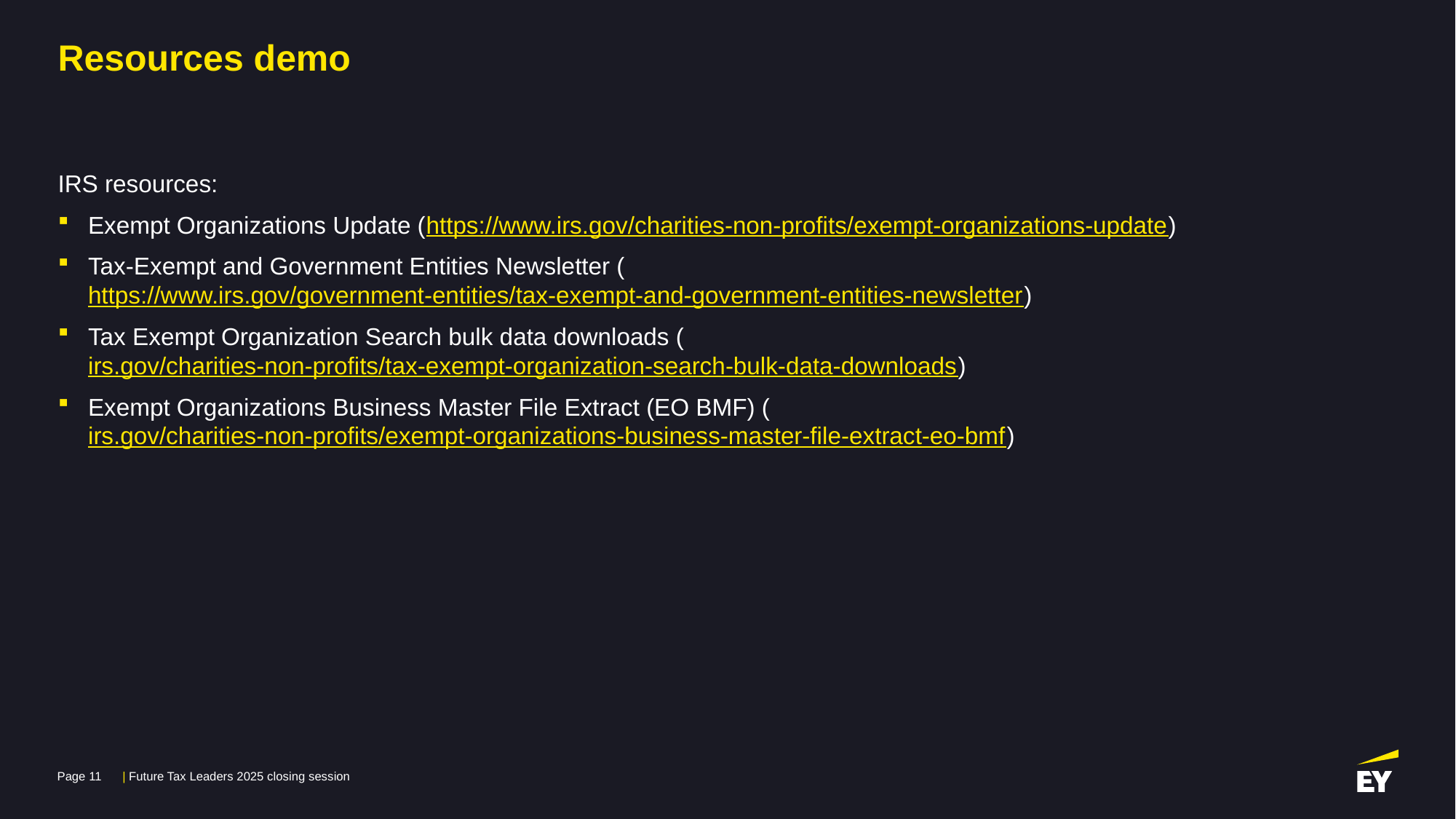

# Resources demo
IRS resources:
Exempt Organizations Update (https://www.irs.gov/charities-non-profits/exempt-organizations-update)
Tax-Exempt and Government Entities Newsletter (https://www.irs.gov/government-entities/tax-exempt-and-government-entities-newsletter)
Tax Exempt Organization Search bulk data downloads (irs.gov/charities-non-profits/tax-exempt-organization-search-bulk-data-downloads)
Exempt Organizations Business Master File Extract (EO BMF) (irs.gov/charities-non-profits/exempt-organizations-business-master-file-extract-eo-bmf)